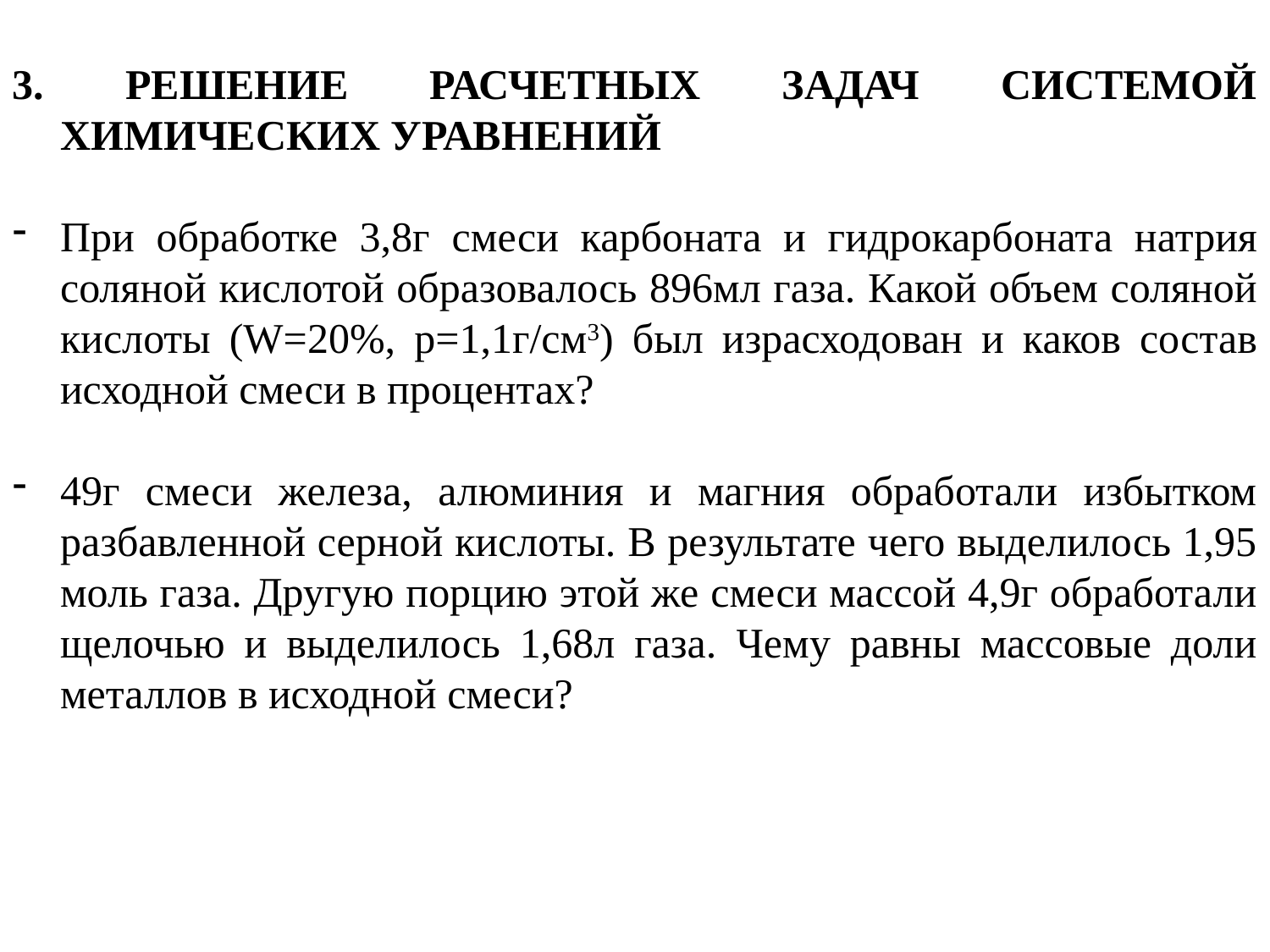

3. РЕШЕНИЕ РАСЧЕТНЫХ ЗАДАЧ СИСТЕМОЙ ХИМИЧЕСКИХ УРАВНЕНИЙ

При обработке 3,8г смеси карбоната и гидрокарбоната натрия соляной кислотой образовалось 896мл газа. Какой объем соляной кислоты (W=20%, p=1,1г/см3) был израсходован и каков состав исходной смеси в процентах?

49г смеси железа, алюминия и магния обработали избытком разбавленной серной кислоты. В результате чего выделилось 1,95 моль газа. Другую порцию этой же смеси массой 4,9г обработали щелочью и выделилось 1,68л газа. Чему равны массовые доли металлов в исходной смеси?